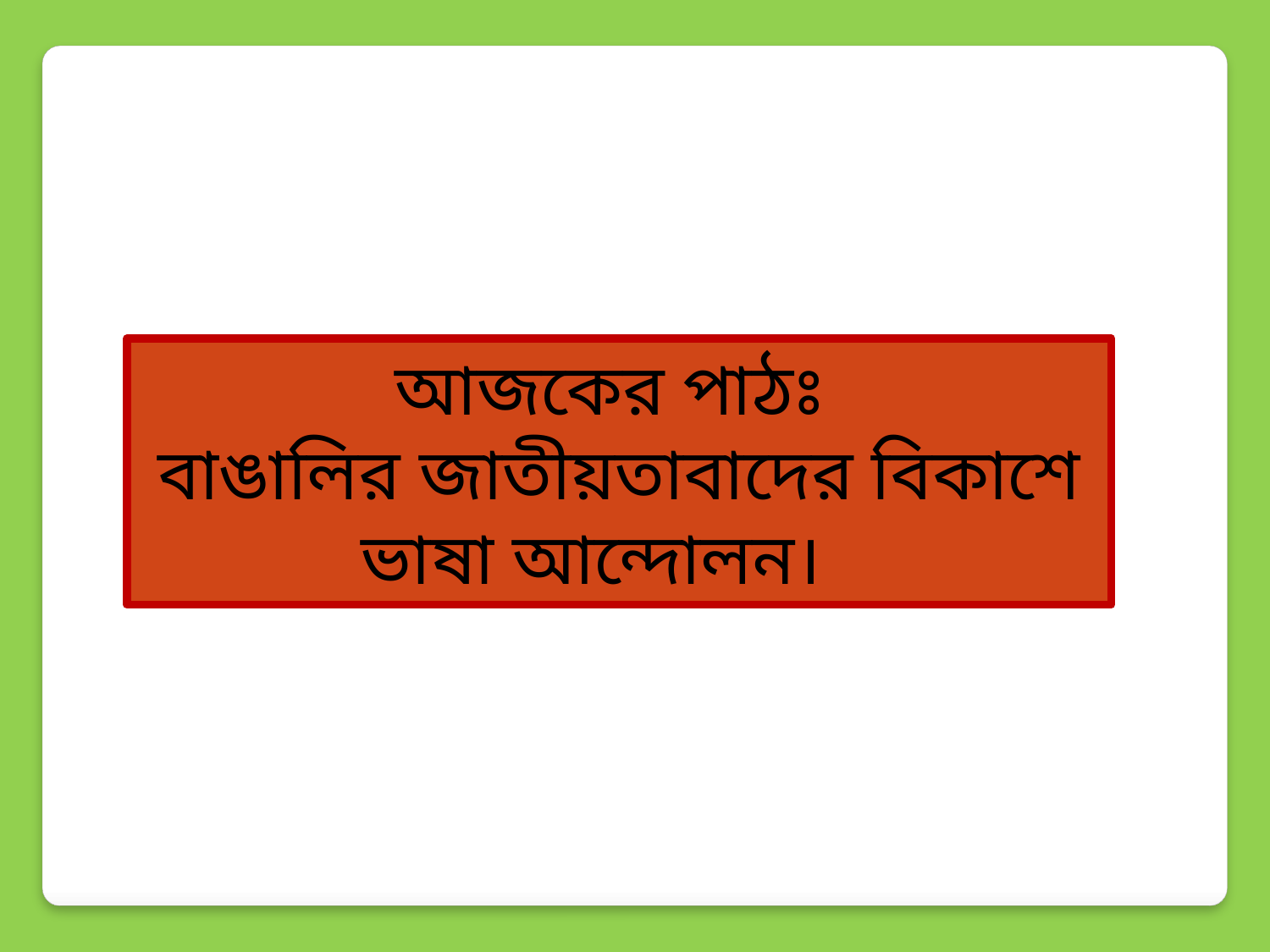

আজকের পাঠঃ
বাঙালির জাতীয়তাবাদের বিকাশে ভাষা আন্দোলন।